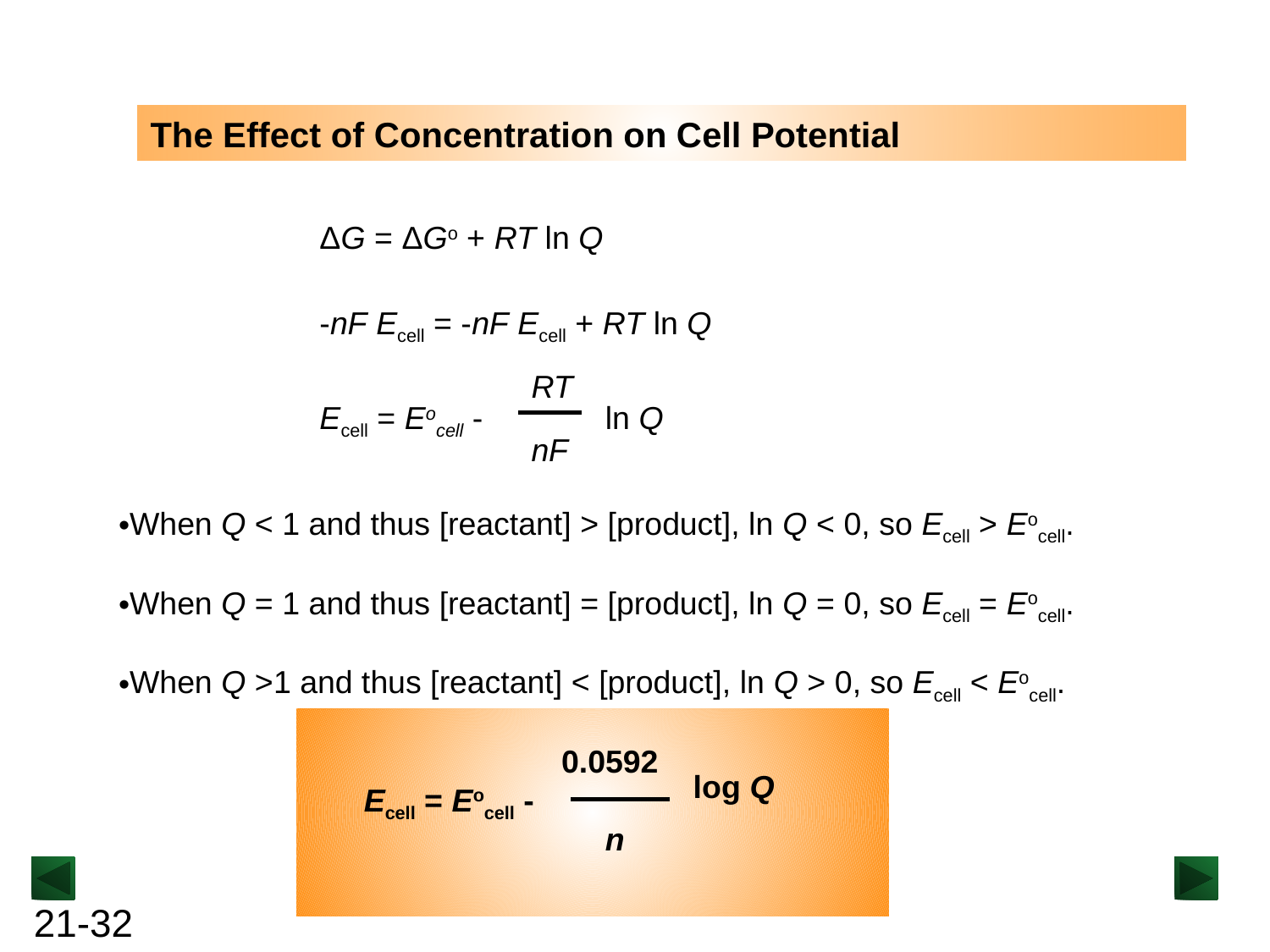

The Effect of Concentration on Cell Potential
ΔG = ΔGo + RT ln Q
-nF Ecell = -nF Ecell + RT ln Q
RT
nF
Ecell = Eocell -
ln Q
When Q < 1 and thus [reactant] > [product], ln Q < 0, so Ecell > Eocell.
When Q = 1 and thus [reactant] = [product], ln Q = 0, so Ecell = Eocell.
When Q >1 and thus [reactant] < [product], ln Q > 0, so Ecell < Eocell.

0.0592
log Q
Ecell = Eocell -
n